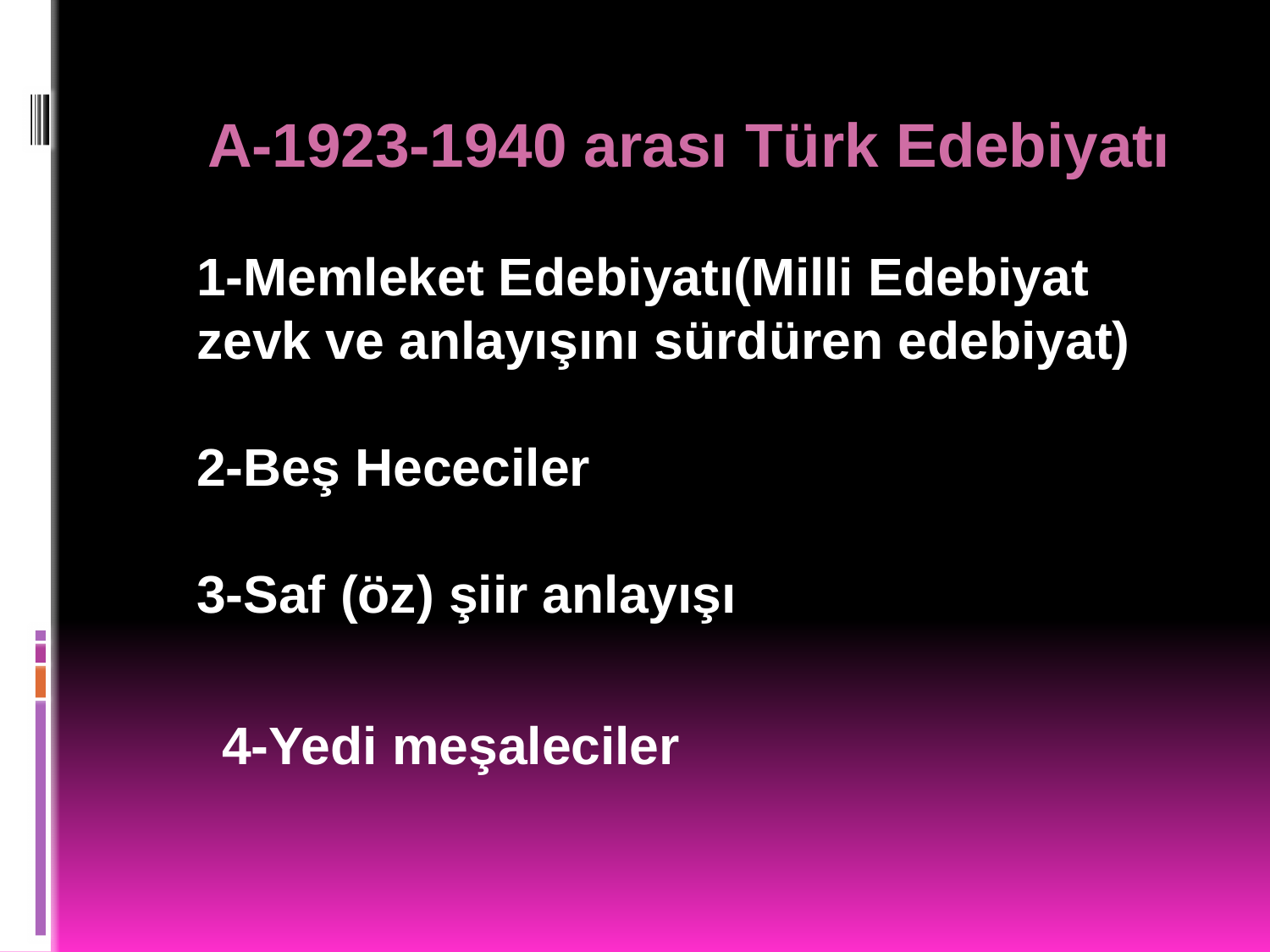

A-1923-1940 arası Türk Edebiyatı
1-Memleket Edebiyatı(Milli Edebiyat zevk ve anlayışını sürdüren edebiyat)
2-Beş Hececiler
3-Saf (öz) şiir anlayışı

     4-Yedi meşaleciler